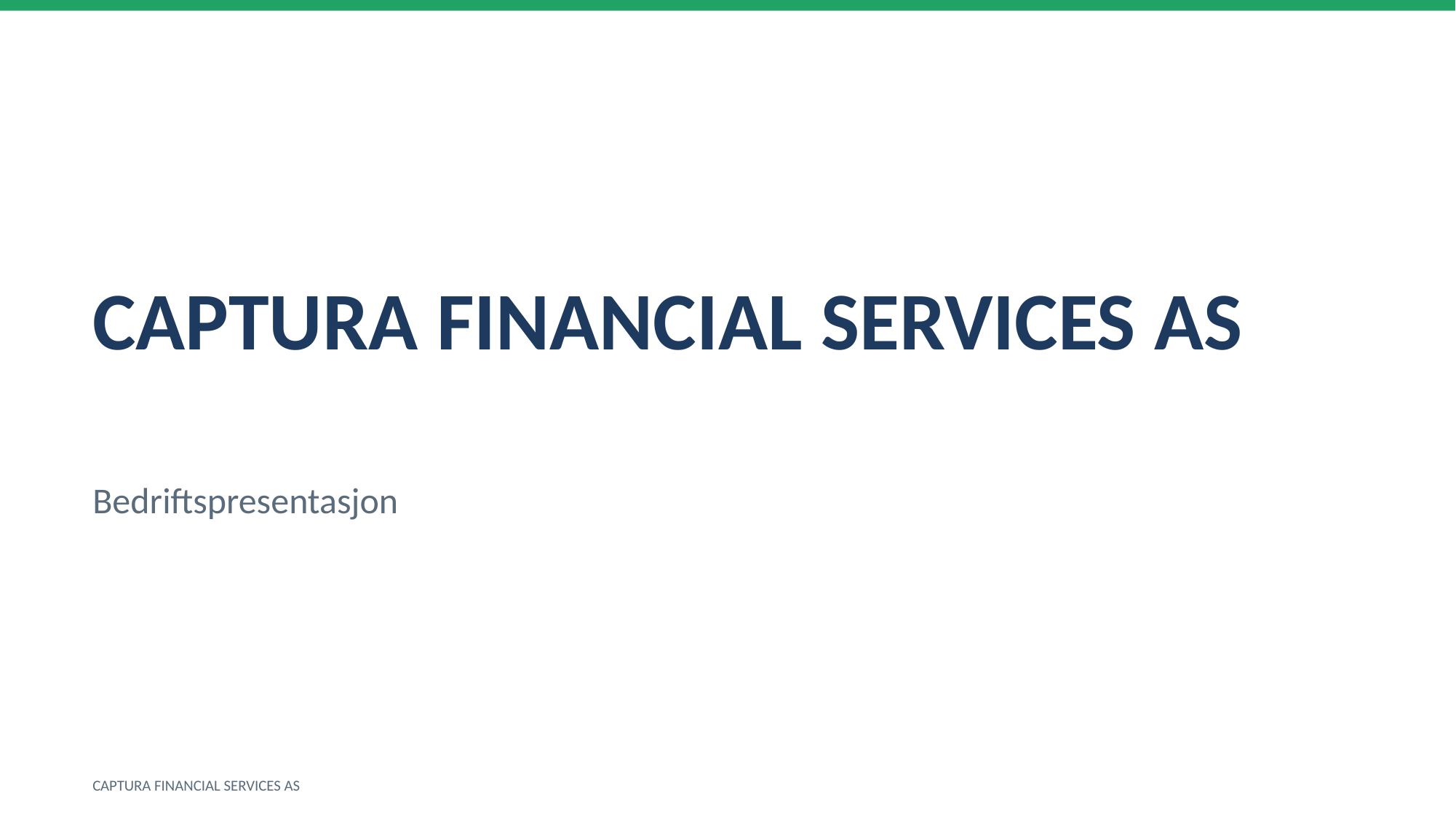

CAPTURA FINANCIAL SERVICES AS
Bedriftspresentasjon
CAPTURA FINANCIAL SERVICES AS